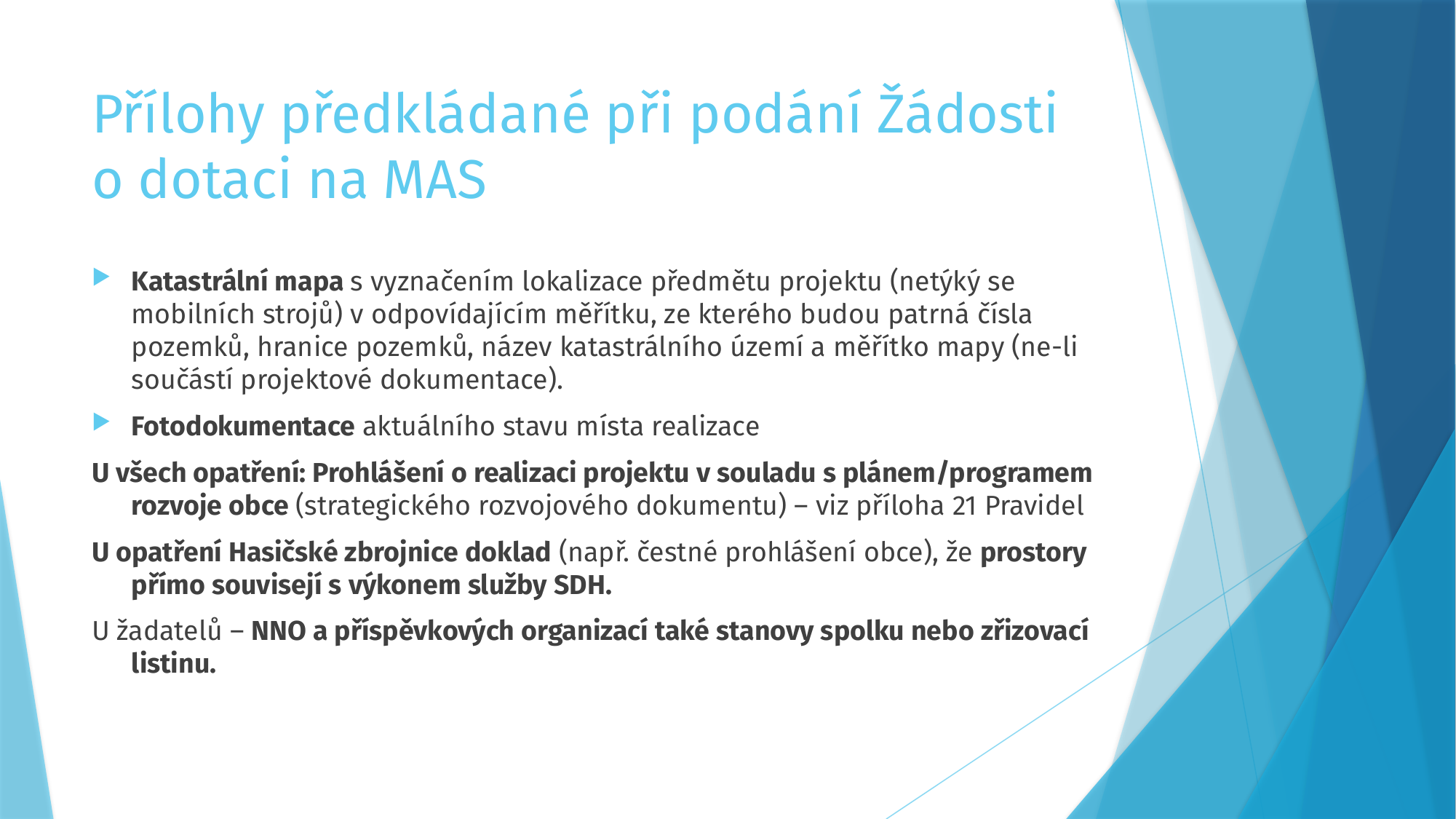

# Přílohy předkládané při podání Žádosti o dotaci na MAS
Katastrální mapa s vyznačením lokalizace předmětu projektu (netýký se mobilních strojů) v odpovídajícím měřítku, ze kterého budou patrná čísla pozemků, hranice pozemků, název katastrálního území a měřítko mapy (ne-li součástí projektové dokumentace).
Fotodokumentace aktuálního stavu místa realizace
U všech opatření: Prohlášení o realizaci projektu v souladu s plánem/programem rozvoje obce (strategického rozvojového dokumentu) – viz příloha 21 Pravidel
U opatření Hasičské zbrojnice doklad (např. čestné prohlášení obce), že prostory přímo souvisejí s výkonem služby SDH.
U žadatelů – NNO a příspěvkových organizací také stanovy spolku nebo zřizovací listinu.